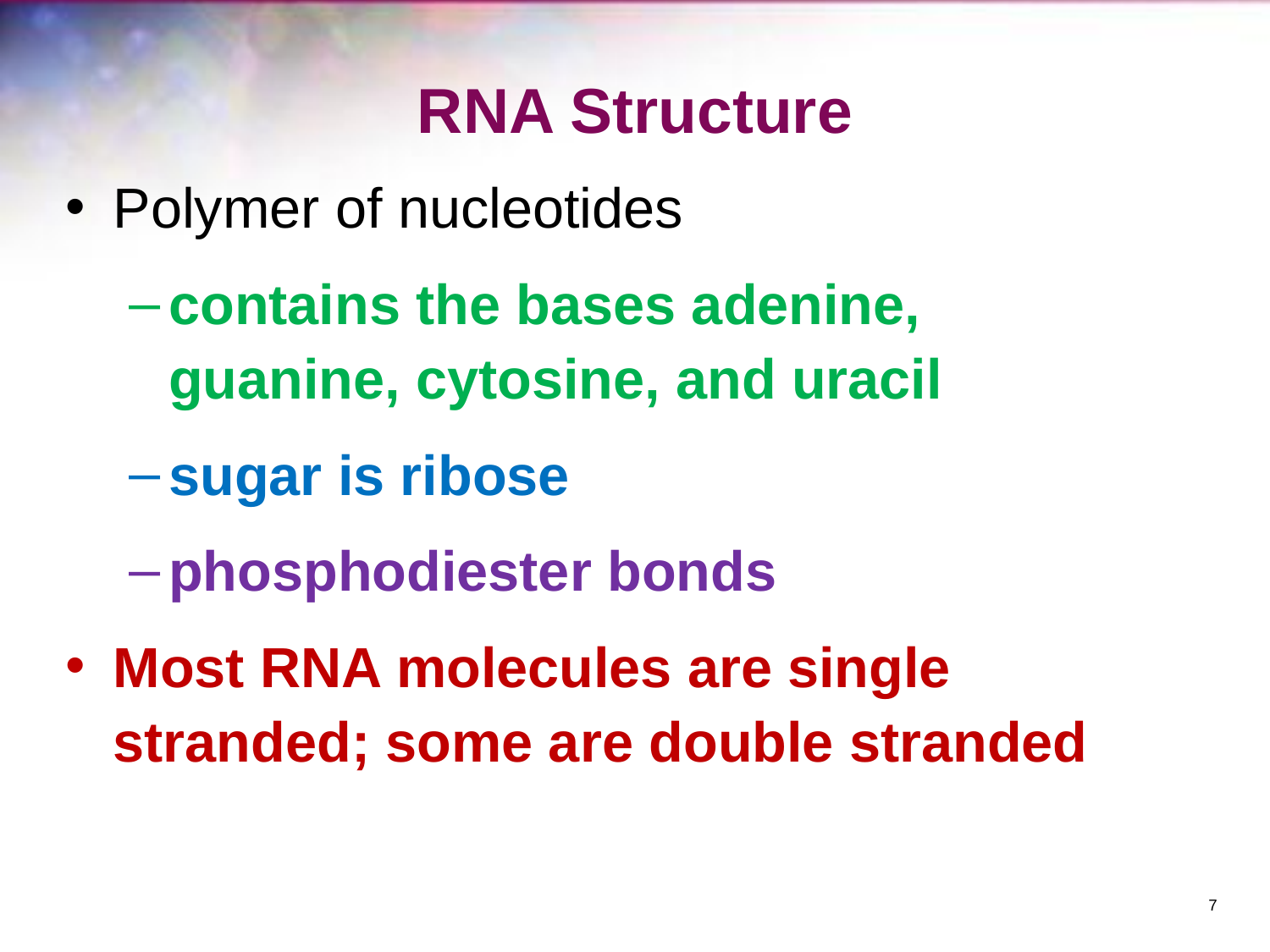

# RNA Structure
Polymer of nucleotides
contains the bases adenine, guanine, cytosine, and uracil
sugar is ribose
phosphodiester bonds
Most RNA molecules are single stranded; some are double stranded
7